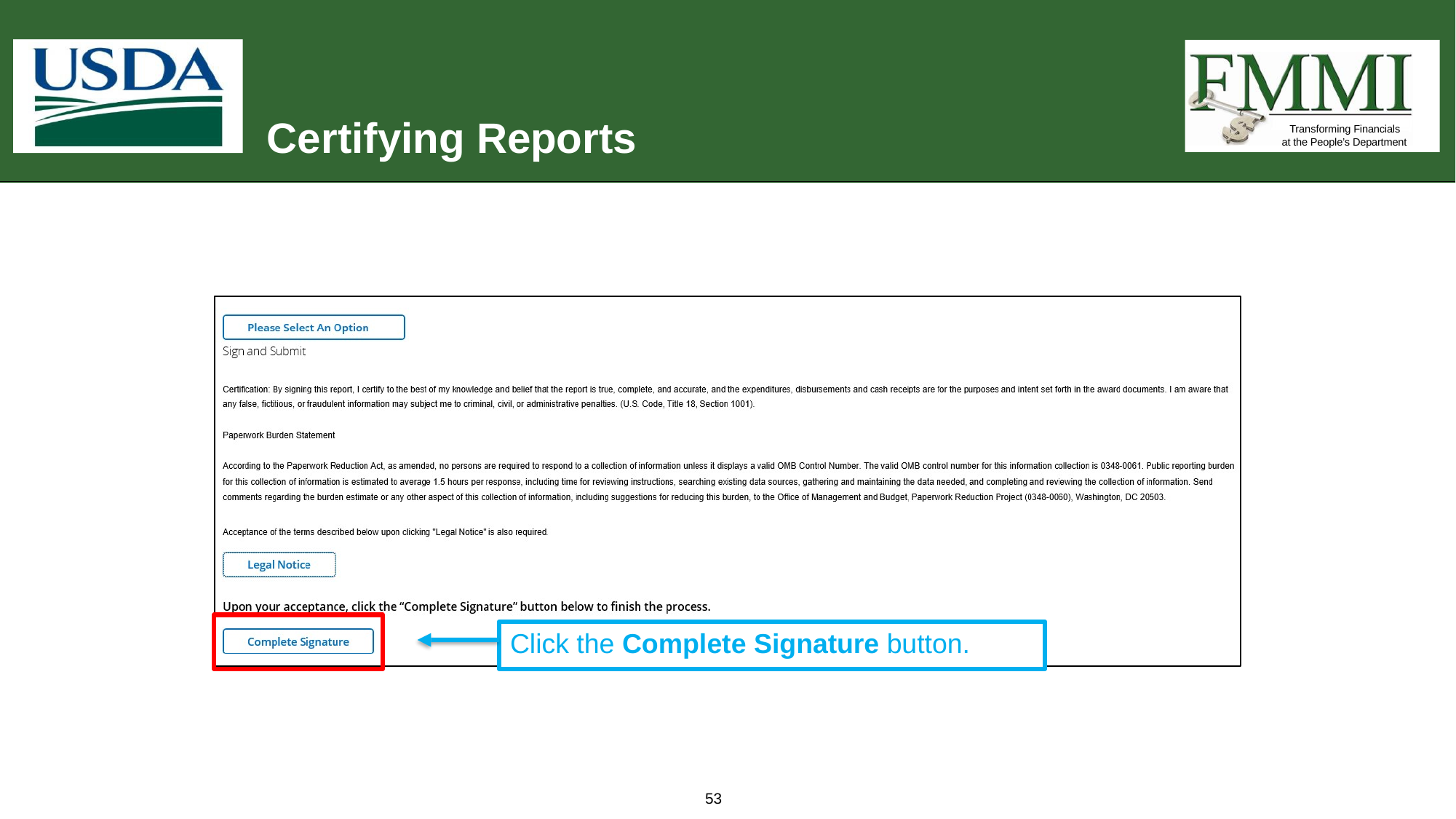

# Certifying Reports
Transforming Financials  at the People’s Department

Click the Complete Signature button.

53